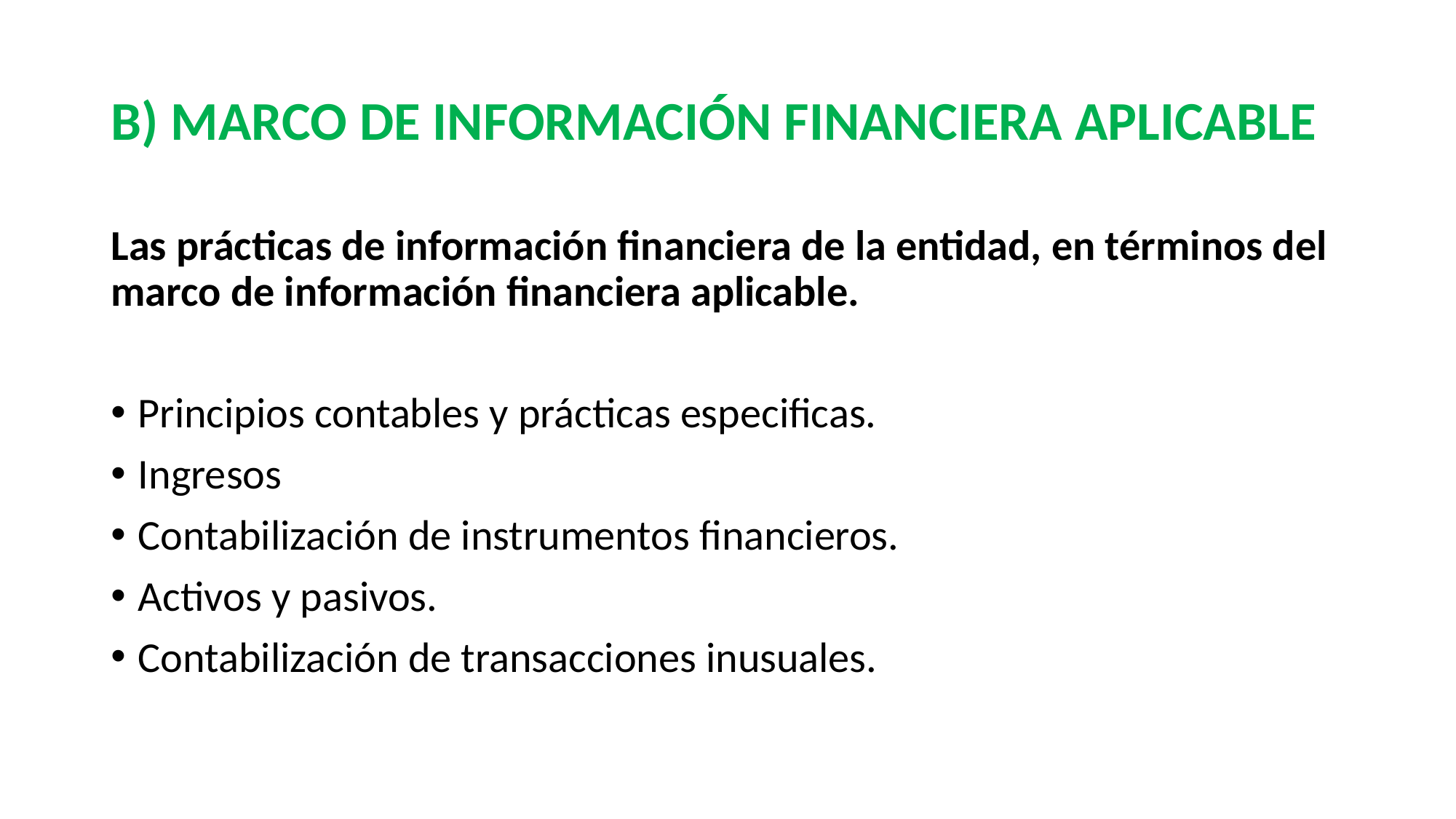

# B) MARCO DE INFORMACIÓN FINANCIERA APLICABLE
Las prácticas de información financiera de la entidad, en términos del marco de información financiera aplicable.

Principios contables y prácticas especificas.
Ingresos
Contabilización de instrumentos financieros.
Activos y pasivos.
Contabilización de transacciones inusuales.